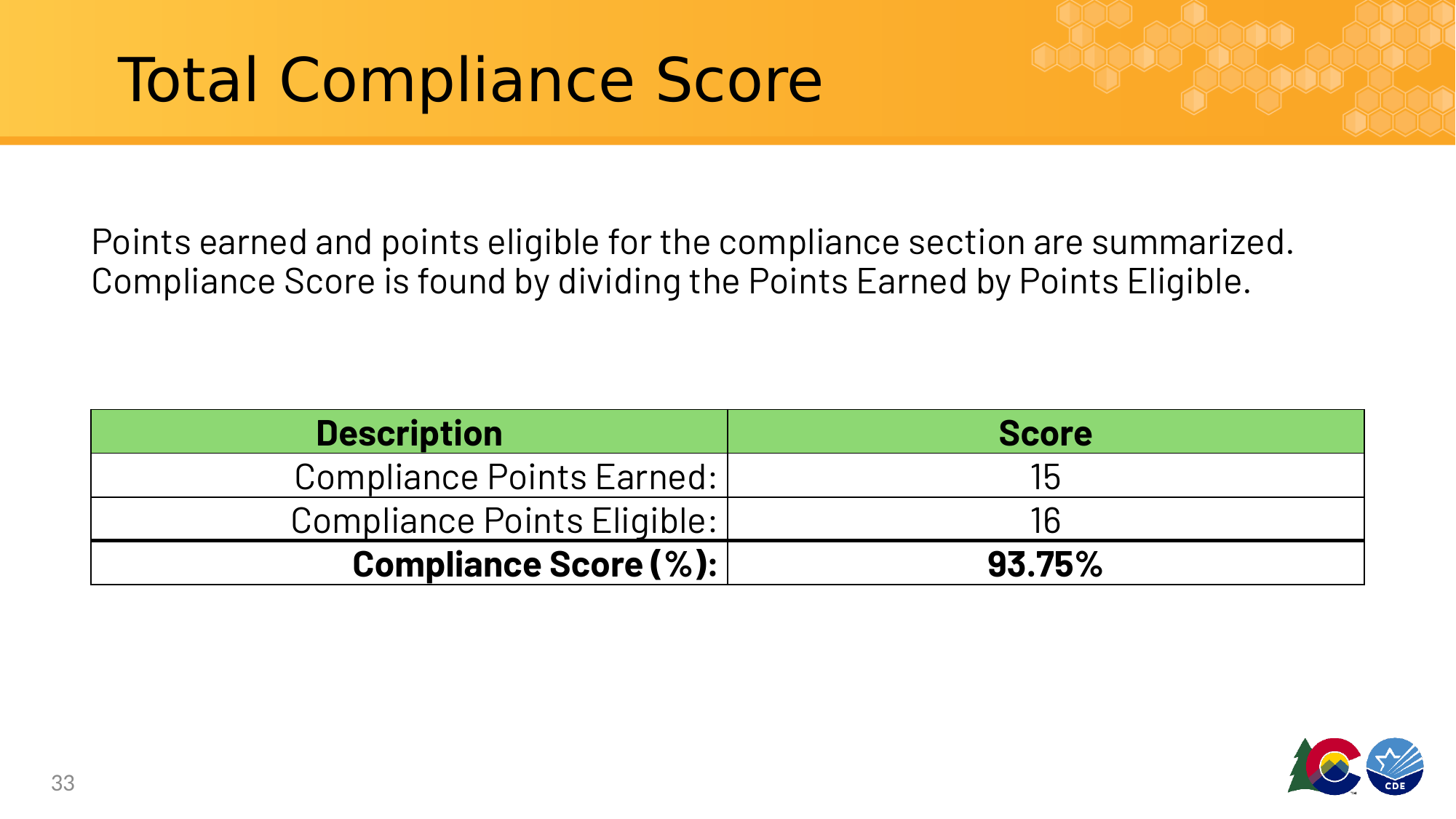

# Total Compliance Score
Points earned and points eligible for the compliance section are summarized. Compliance Score is found by dividing the Points Earned by Points Eligible.
| Description | Score |
| --- | --- |
| Compliance Points Earned: | 15 |
| Compliance Points Eligible: | 16 |
| Compliance Score (%): | 93.75% |
33